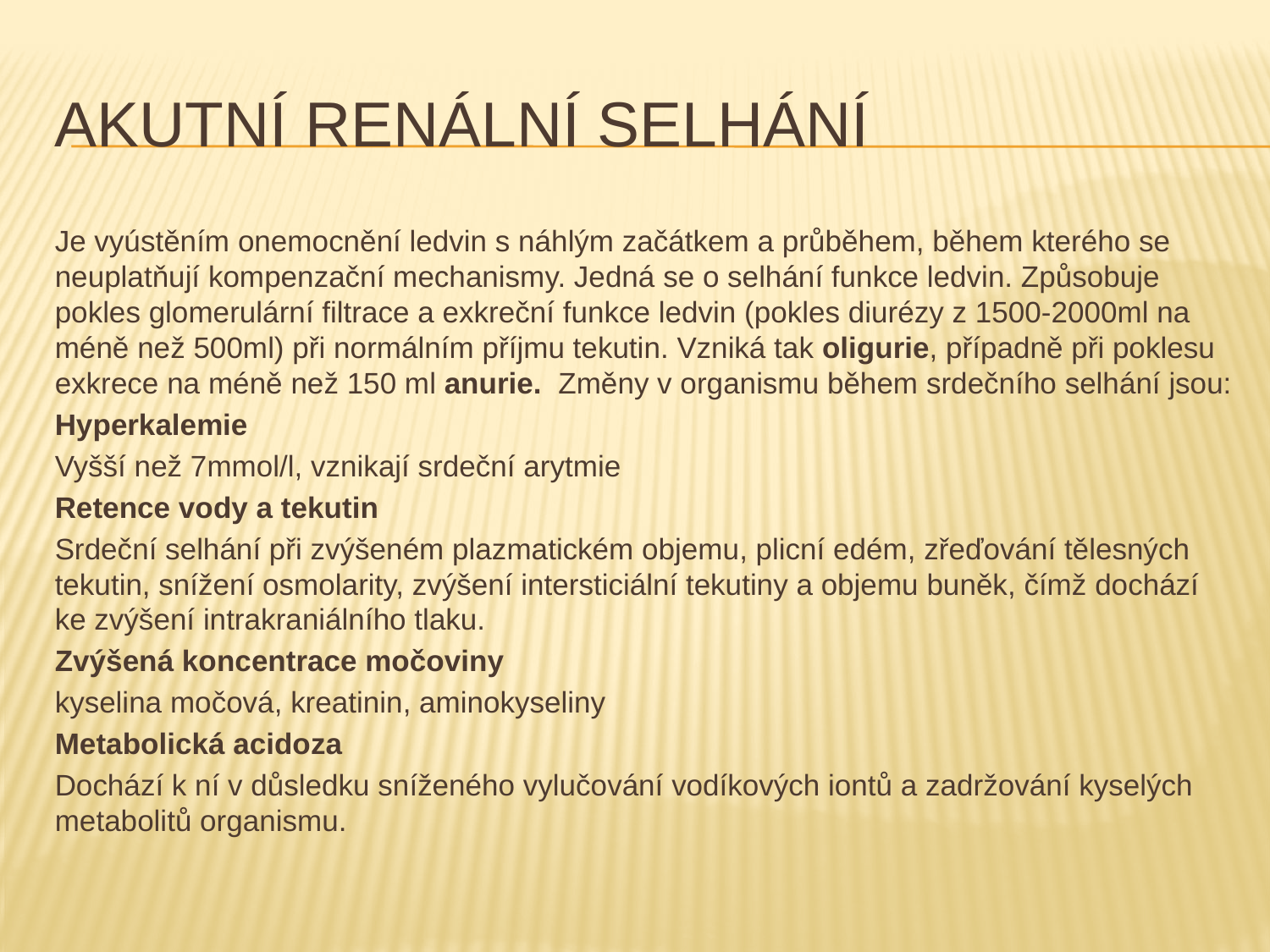

# Akutní renální selhání
Je vyústěním onemocnění ledvin s náhlým začátkem a průběhem, během kterého se neuplatňují kompenzační mechanismy. Jedná se o selhání funkce ledvin. Způsobuje pokles glomerulární filtrace a exkreční funkce ledvin (pokles diurézy z 1500-2000ml na méně než 500ml) při normálním příjmu tekutin. Vzniká tak oligurie, případně při poklesu exkrece na méně než 150 ml anurie.  Změny v organismu během srdečního selhání jsou:
Hyperkalemie
Vyšší než 7mmol/l, vznikají srdeční arytmie
Retence vody a tekutin
Srdeční selhání při zvýšeném plazmatickém objemu, plicní edém, zřeďování tělesných tekutin, snížení osmolarity, zvýšení intersticiální tekutiny a objemu buněk, čímž dochází ke zvýšení intrakraniálního tlaku.
Zvýšená koncentrace močoviny
kyselina močová, kreatinin, aminokyseliny
Metabolická acidoza
Dochází k ní v důsledku sníženého vylučování vodíkových iontů a zadržování kyselých metabolitů organismu.